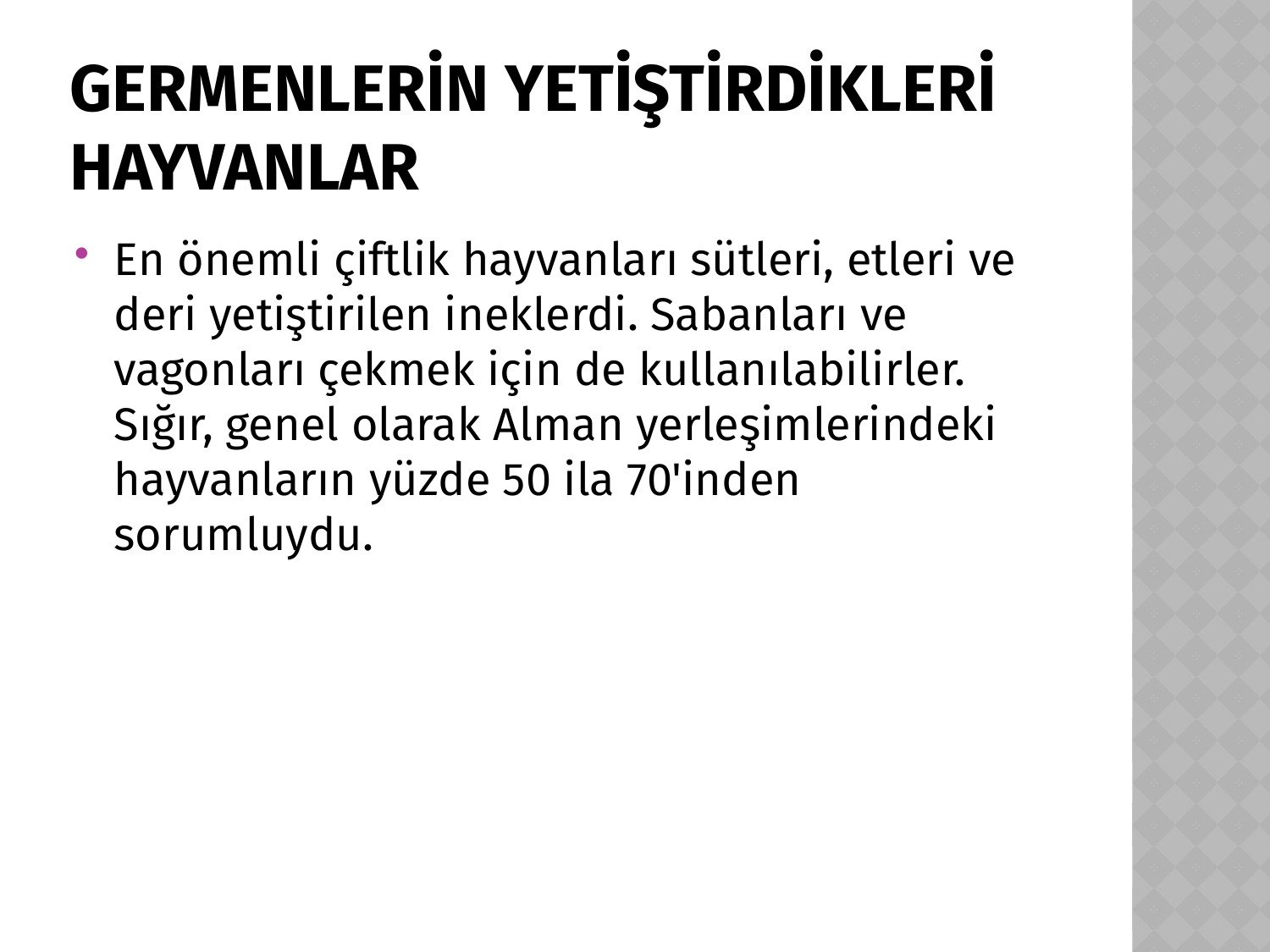

# Germenlerin yetiştirdikleri hayvanlar
En önemli çiftlik hayvanları sütleri, etleri ve deri yetiştirilen ineklerdi. Sabanları ve vagonları çekmek için de kullanılabilirler. Sığır, genel olarak Alman yerleşimlerindeki hayvanların yüzde 50 ila 70'inden sorumluydu.